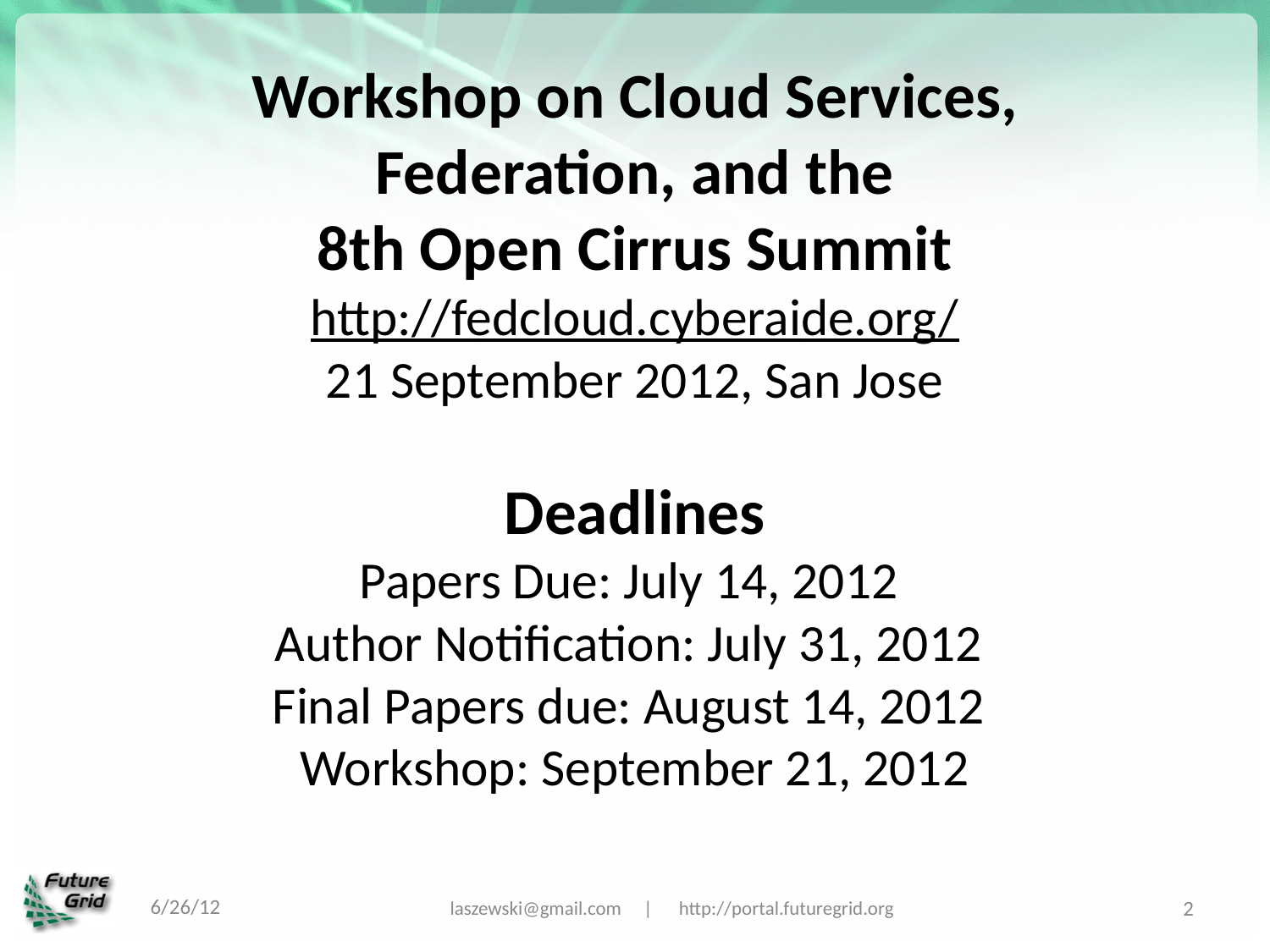

# Workshop on Cloud Services, Federation, and the 8th Open Cirrus Summit http://fedcloud.cyberaide.org/ 21 September 2012, San Jose Deadlines Papers Due: July 14, 2012 Author Notification: July 31, 2012 Final Papers due: August 14, 2012 Workshop: September 21, 2012
6/26/12
laszewski@gmail.com     |      http://portal.futuregrid.org
2